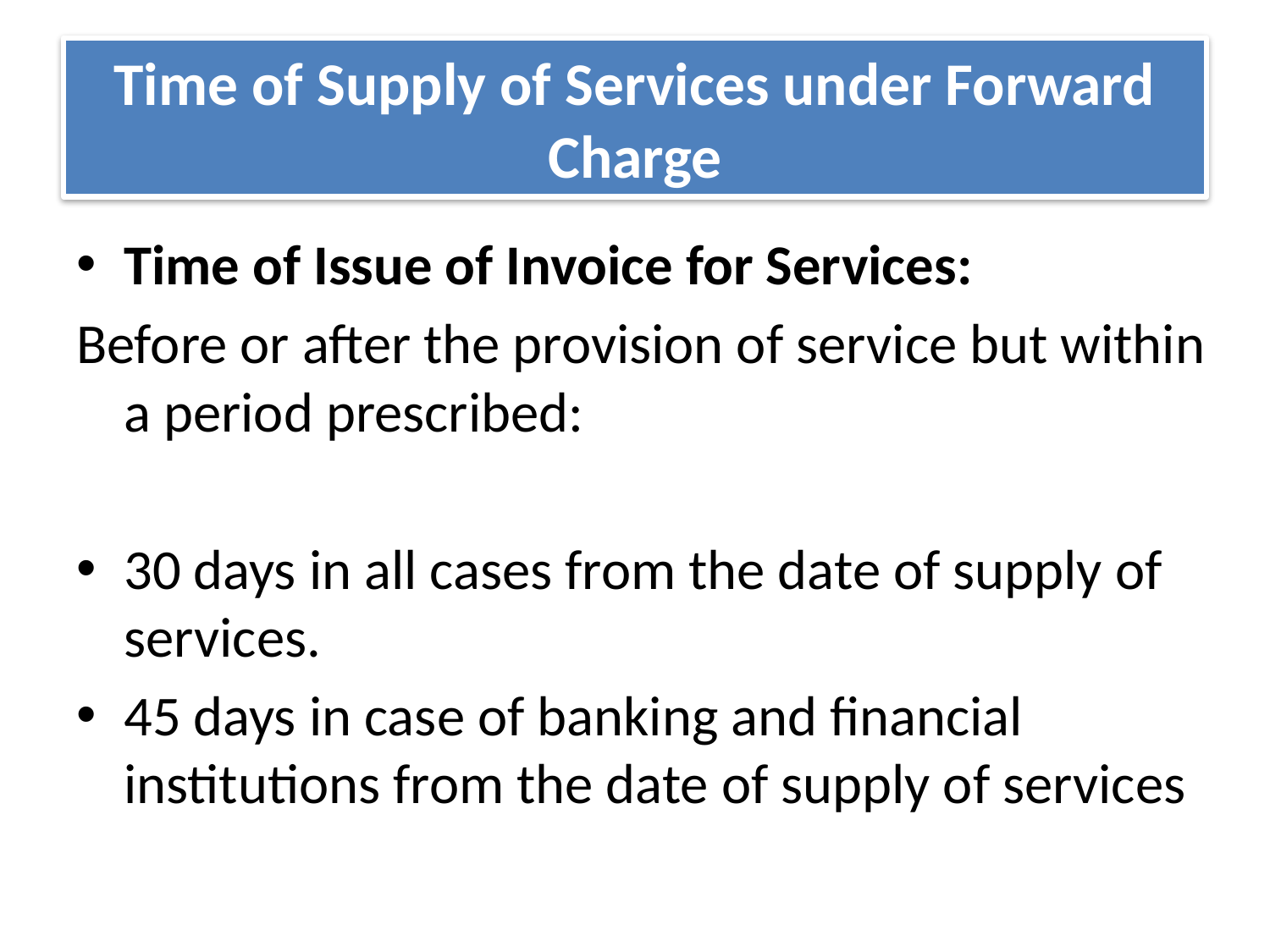

# Time of Supply of Services under Forward Charge
Time of Issue of Invoice for Services:
Before or after the provision of service but within a period prescribed:

30 days in all cases from the date of supply of services.
45 days in case of banking and financial institutions from the date of supply of services